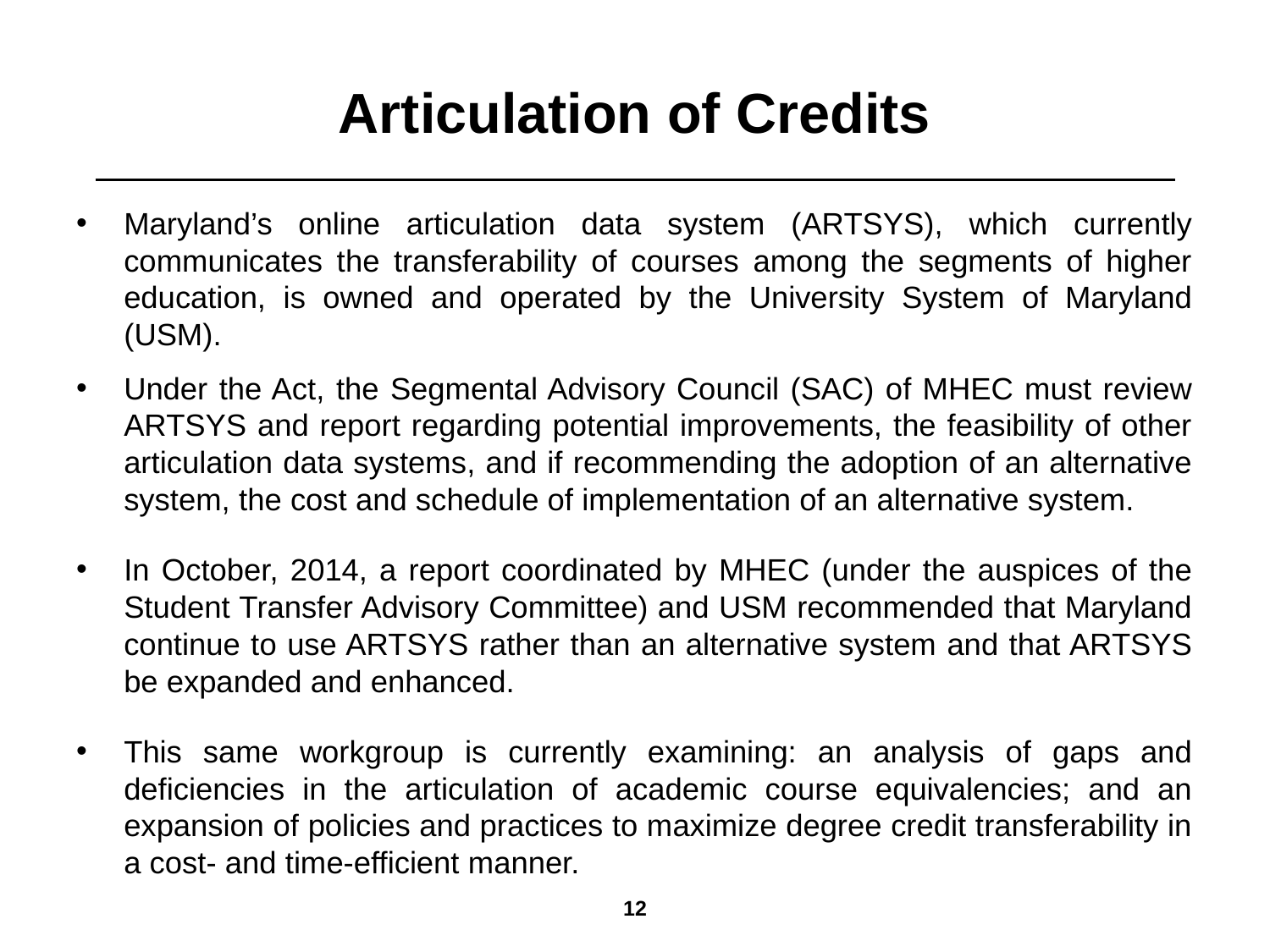

# Articulation of Credits
Maryland’s online articulation data system (ARTSYS), which currently communicates the transferability of courses among the segments of higher education, is owned and operated by the University System of Maryland (USM).

Under the Act, the Segmental Advisory Council (SAC) of MHEC must review ARTSYS and report regarding potential improvements, the feasibility of other articulation data systems, and if recommending the adoption of an alternative system, the cost and schedule of implementation of an alternative system.

In October, 2014, a report coordinated by MHEC (under the auspices of the Student Transfer Advisory Committee) and USM recommended that Maryland continue to use ARTSYS rather than an alternative system and that ARTSYS be expanded and enhanced.

This same workgroup is currently examining: an analysis of gaps and deficiencies in the articulation of academic course equivalencies; and an expansion of policies and practices to maximize degree credit transferability in a cost- and time-efficient manner.
12